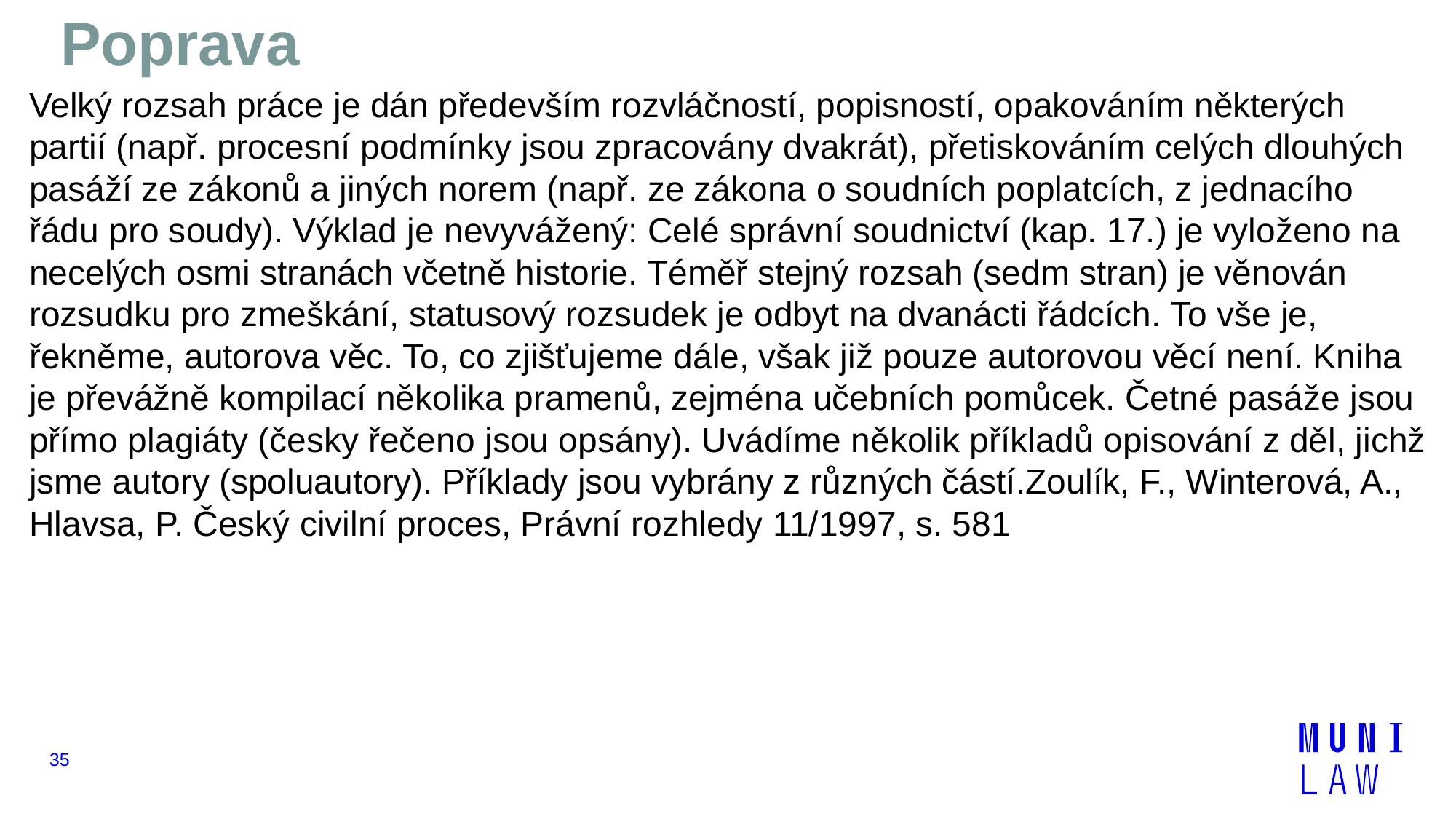

# Poprava
Velký rozsah práce je dán především rozvláčností, popisností, opakováním některých partií (např. procesní podmínky jsou zpracovány dvakrát), přetiskováním celých dlouhých pasáží ze zákonů a jiných norem (např. ze zákona o soudních poplatcích, z jednacího řádu pro soudy). Výklad je nevyvážený: Celé správní soudnictví (kap. 17.) je vyloženo na necelých osmi stranách včetně historie. Téměř stejný rozsah (sedm stran) je věnován rozsudku pro zmeškání, statusový rozsudek je odbyt na dvanácti řádcích. To vše je, řekněme, autorova věc. To, co zjišťujeme dále, však již pouze autorovou věcí není. Kniha je převážně kompilací několika pramenů, zejména učebních pomůcek. Četné pasáže jsou přímo plagiáty (česky řečeno jsou opsány). Uvádíme několik příkladů opisování z děl, jichž jsme autory (spoluautory). Příklady jsou vybrány z různých částí.Zoulík, F., Winterová, A., Hlavsa, P. Český civilní proces, Právní rozhledy 11/1997, s. 581

35